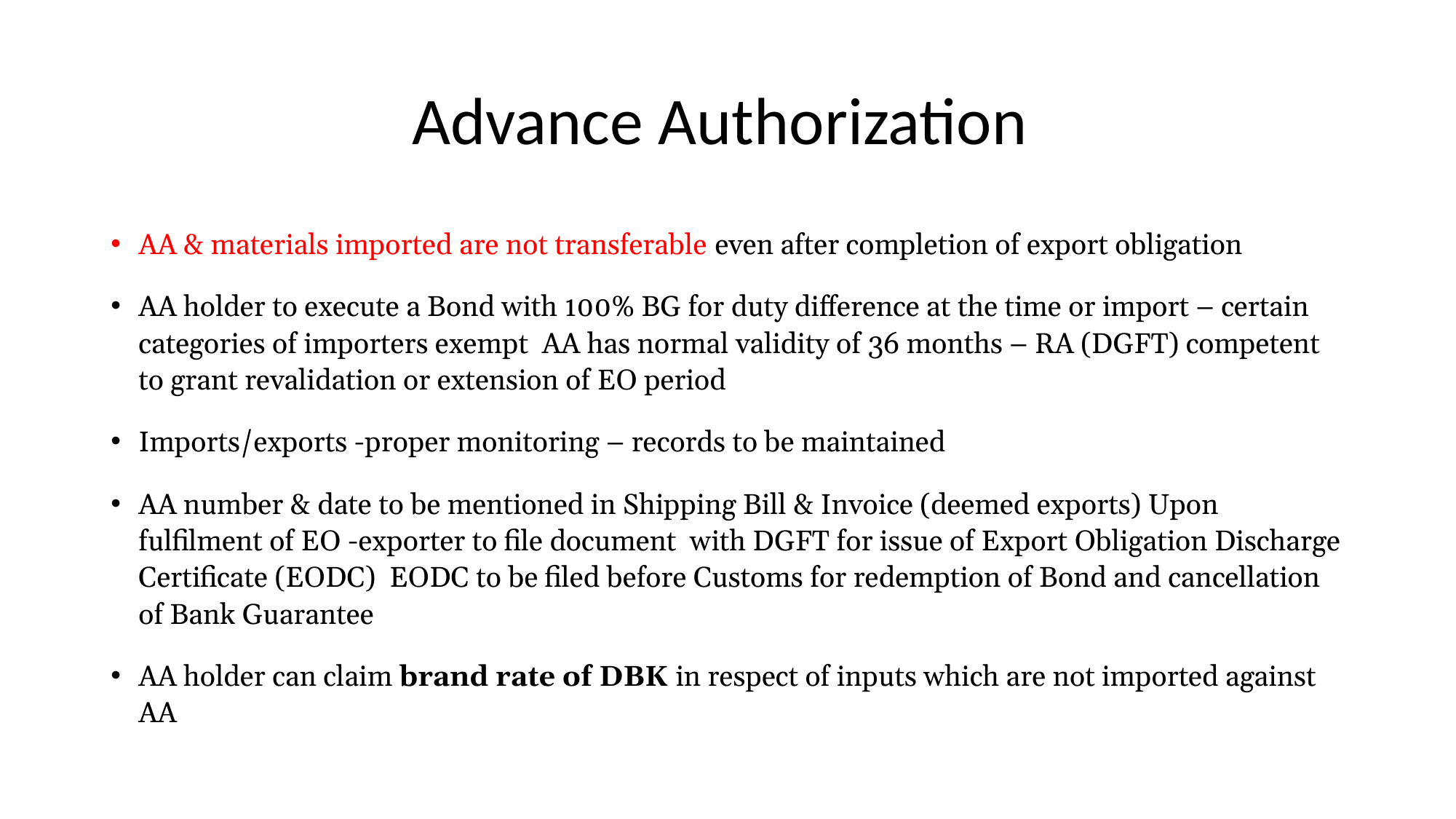

# Advance Authorization
AA & materials imported are not transferable even after completion of export obligation
AA holder to execute a Bond with 100% BG for duty difference at the time or import – certain categories of importers exempt  AA has normal validity of 36 months – RA (DGFT) competent to grant revalidation or extension of EO period
Imports/exports -proper monitoring – records to be maintained
AA number & date to be mentioned in Shipping Bill & Invoice (deemed exports) Upon fulfilment of EO -exporter to file document  with DGFT for issue of Export Obligation Discharge Certificate (EODC)  EODC to be filed before Customs for redemption of Bond and cancellation of Bank Guarantee
AA holder can claim brand rate of DBK in respect of inputs which are not imported against AA